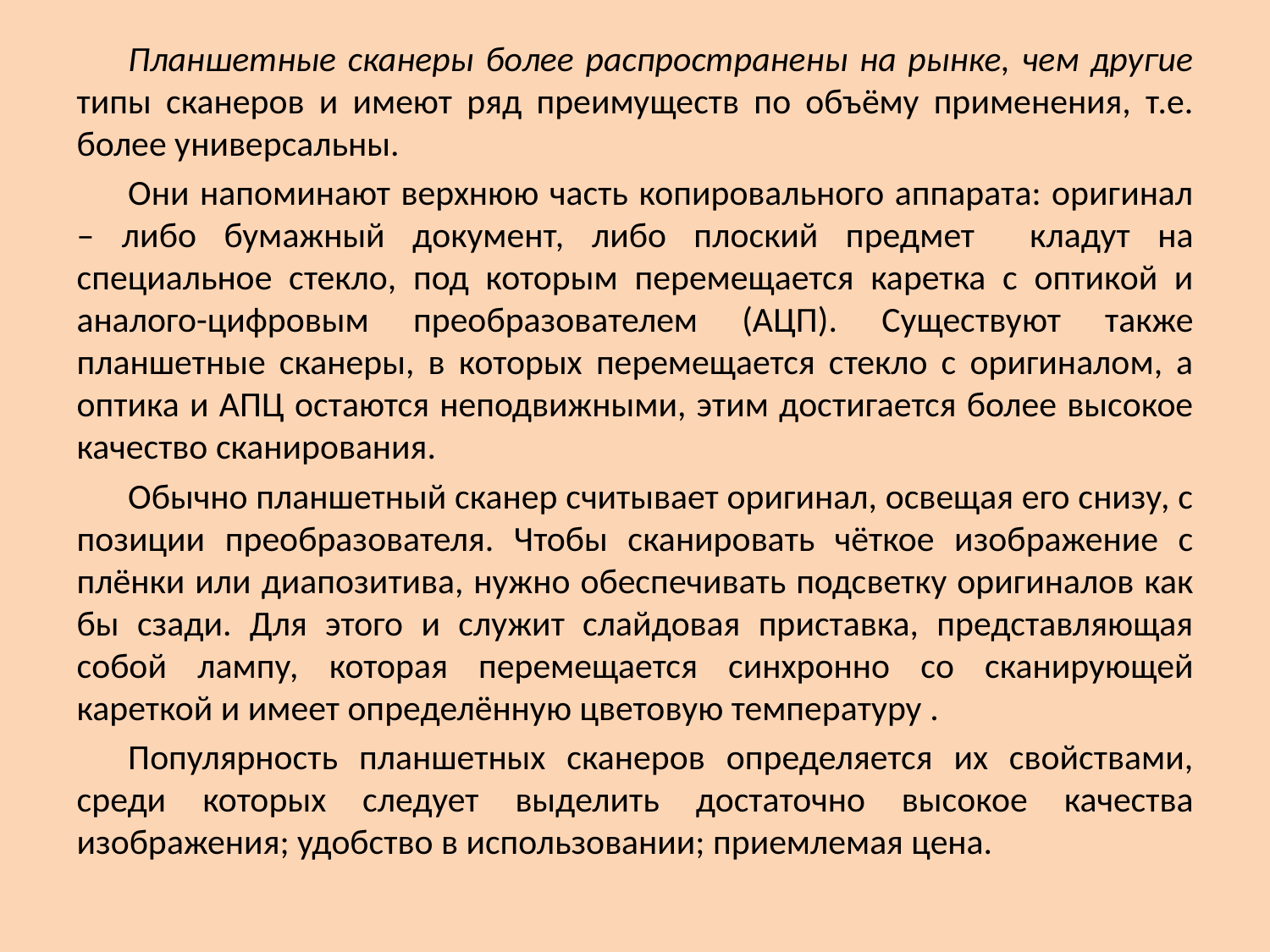

Планшетные сканеры более распространены на рынке, чем другие типы сканеров и имеют ряд преимуществ по объёму применения, т.е. более универсальны.
Они напоминают верхнюю часть копировального аппарата: оригинал – либо бумажный документ, либо плоский предмет  кладут на специальное стекло, под которым перемещается каретка с оптикой и аналого-цифровым преобразователем (АЦП). Существуют также планшетные сканеры, в которых перемещается стекло с оригиналом, а оптика и АПЦ остаются неподвижными, этим достигается более высокое качество сканирования.
Обычно планшетный сканер считывает оригинал, освещая его снизу, с позиции преобразователя. Чтобы сканировать чёткое изображение с плёнки или диапозитива, нужно обеспечивать подсветку оригиналов как бы сзади. Для этого и служит слайдовая приставка, представляющая собой лампу, которая перемещается синхронно со сканирующей кареткой и имеет определённую цветовую температуру .
Популярность планшетных сканеров определяется их свойствами, среди которых следует выделить достаточно высокое качества изображения; удобство в использовании; приемлемая цена.